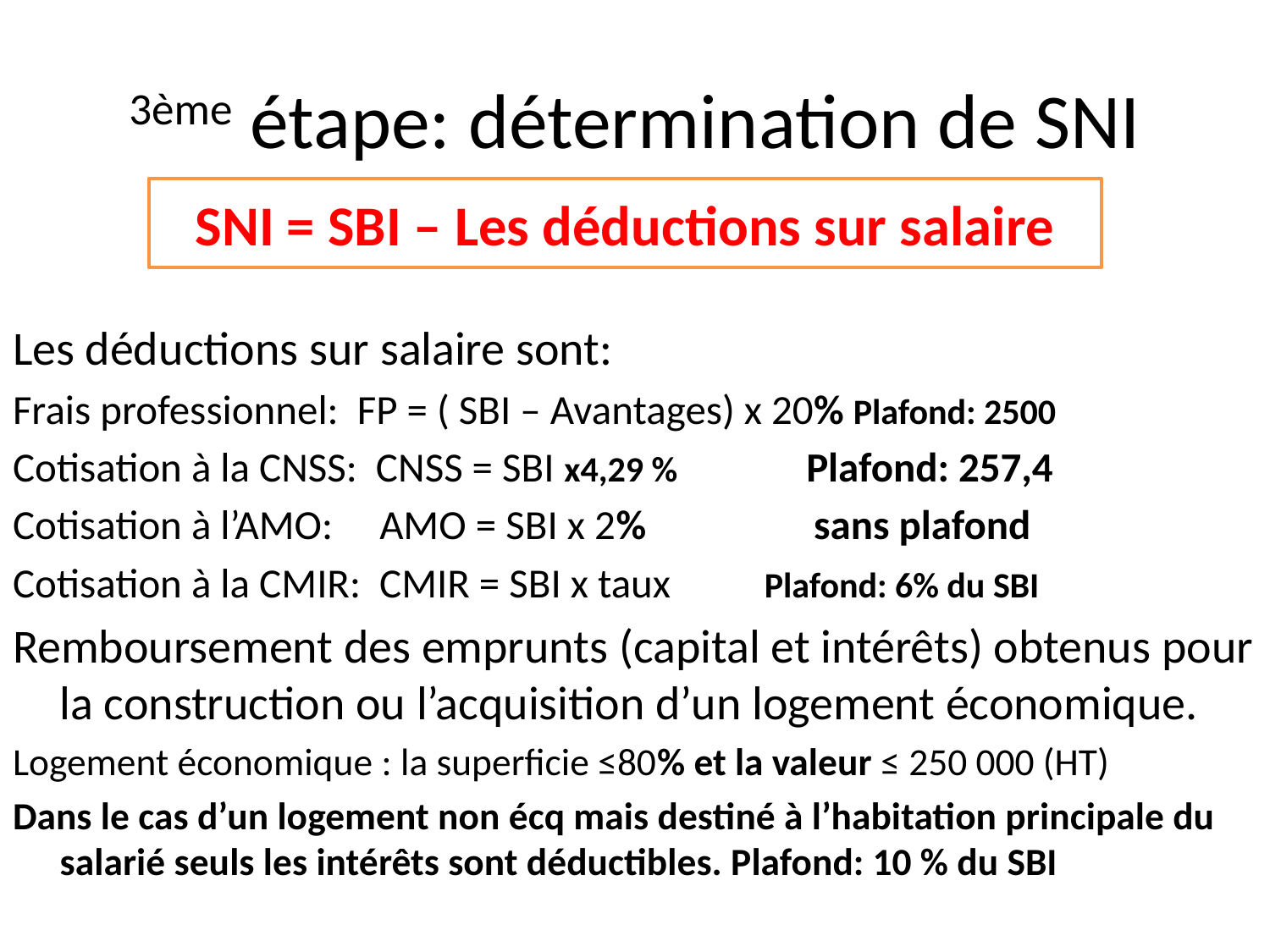

# 3ème étape: détermination de SNI

Les déductions sur salaire sont:
Frais professionnel:  FP = ( SBI – Avantages) x 20% Plafond: 2500
Cotisation à la CNSS:  CNSS = SBI x4,29 %                Plafond: 257,4
Cotisation à l’AMO:     AMO = SBI x 2%                  sans plafond
Cotisation à la CMIR:  CMIR = SBI x taux          Plafond: 6% du SBI
Remboursement des emprunts (capital et intérêts) obtenus pour la construction ou l’acquisition d’un logement économique.
Logement économique : la superficie ≤80% et la valeur ≤ 250 000 (HT)
Dans le cas d’un logement non écq mais destiné à l’habitation principale du salarié seuls les intérêts sont déductibles. Plafond: 10 % du SBI
SNI = SBI – Les déductions sur salaire